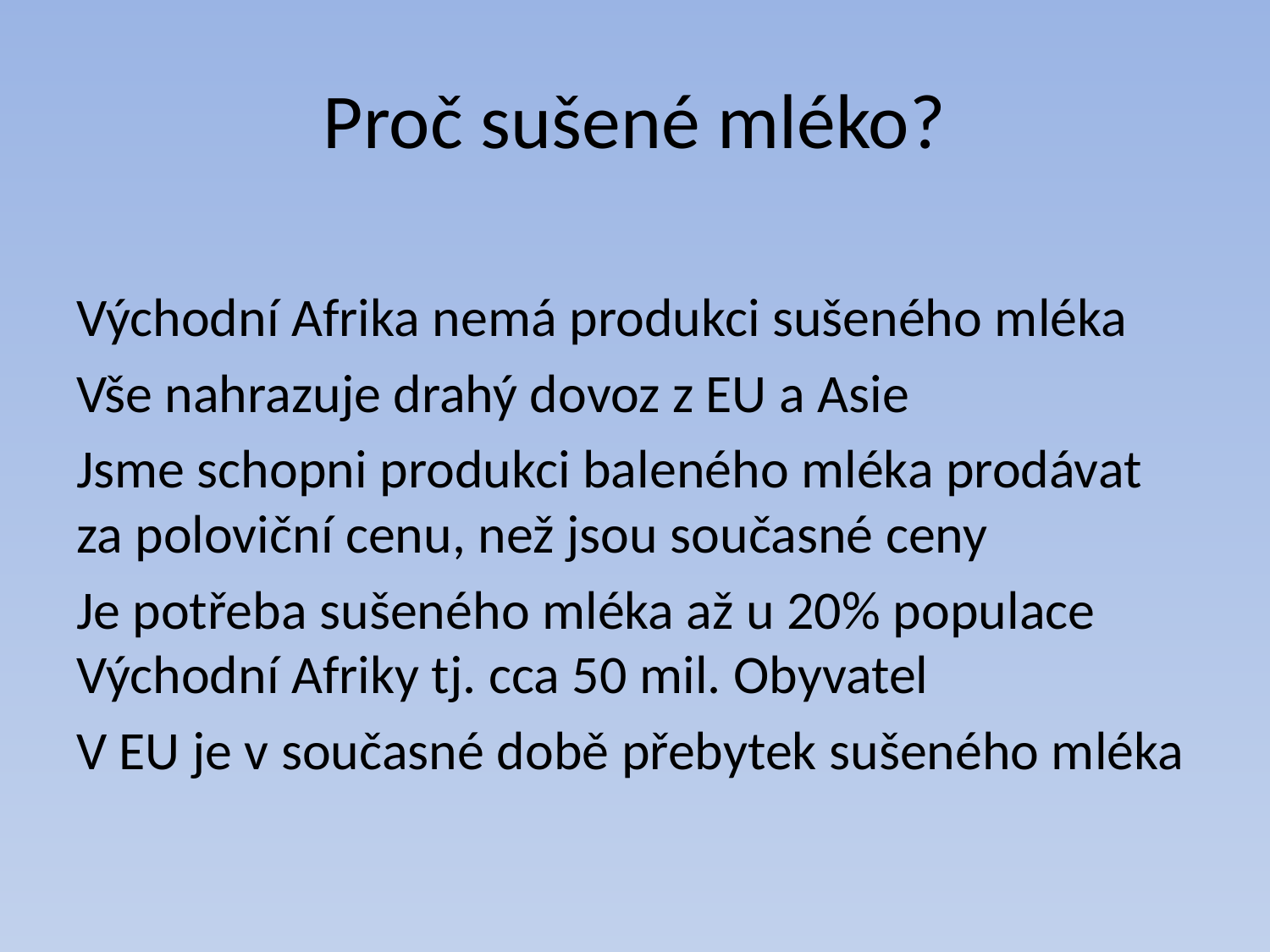

# Proč sušené mléko?
Východní Afrika nemá produkci sušeného mléka
Vše nahrazuje drahý dovoz z EU a Asie
Jsme schopni produkci baleného mléka prodávat za poloviční cenu, než jsou současné ceny
Je potřeba sušeného mléka až u 20% populace Východní Afriky tj. cca 50 mil. Obyvatel
V EU je v současné době přebytek sušeného mléka